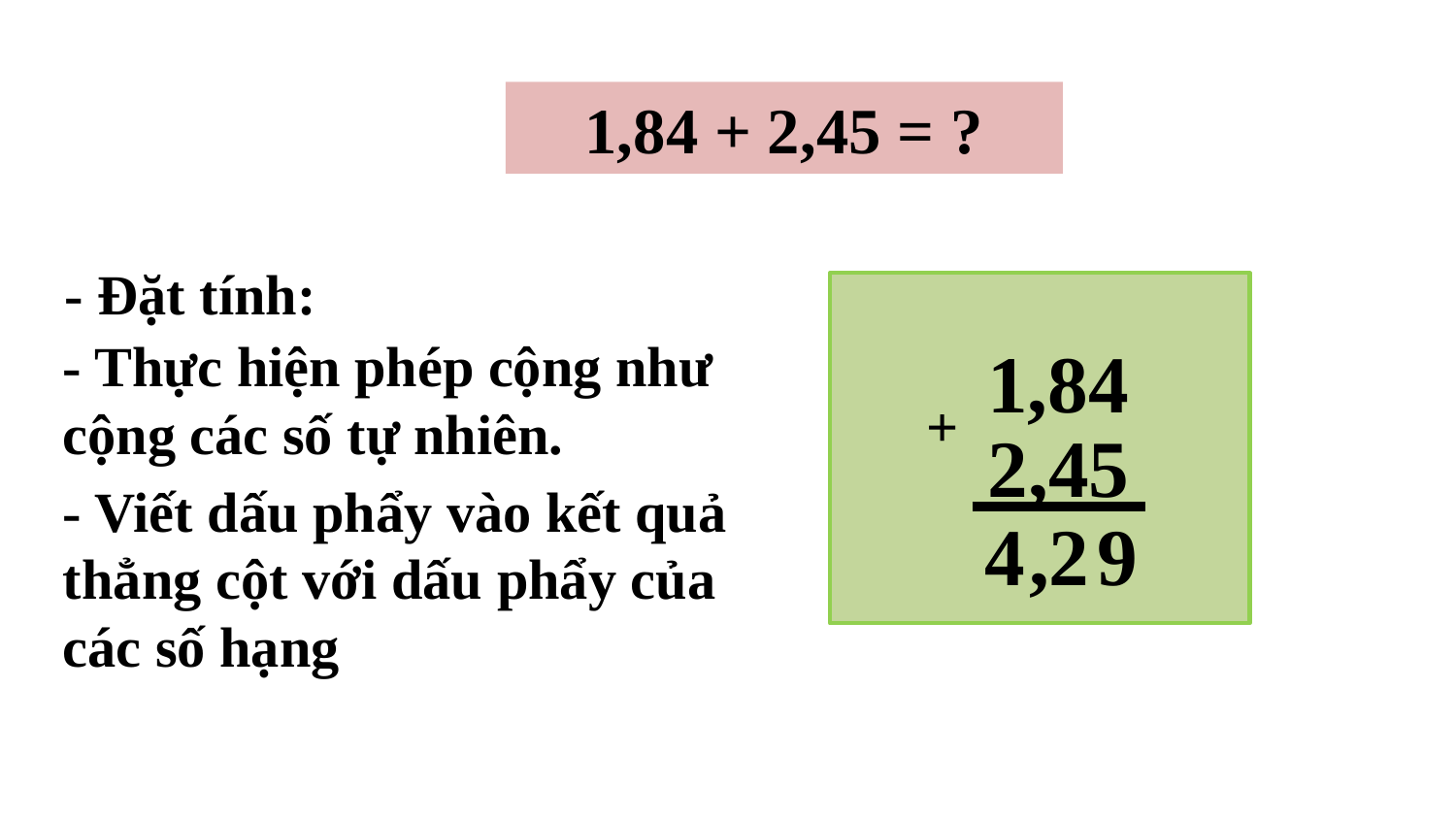

1,84 + 2,45 = ?
- Đặt tính:

- Thực hiện phép cộng như cộng các số tự nhiên.
1,84
+
2,45
- Viết dấu phẩy vào kết quả thẳng cột với dấu phẩy của các số hạng
4
,
2
9